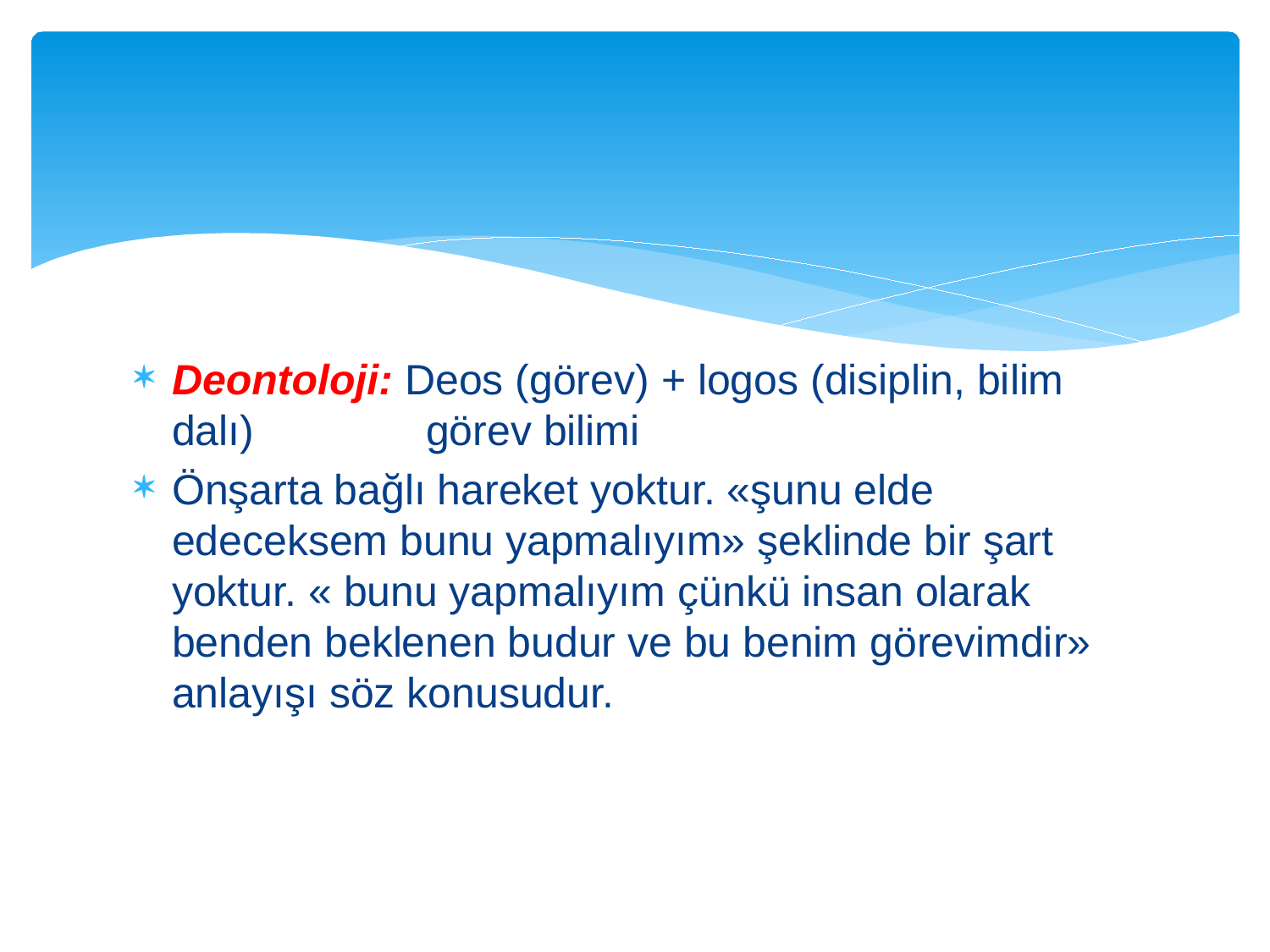

#
Deontoloji: Deos (görev) + logos (disiplin, bilim dalı)  		görev bilimi
Önşarta bağlı hareket yoktur. «şunu elde edeceksem bunu yapmalıyım» şeklinde bir şart yoktur. « bunu yapmalıyım çünkü insan olarak benden beklenen budur ve bu benim görevimdir» anlayışı söz konusudur.